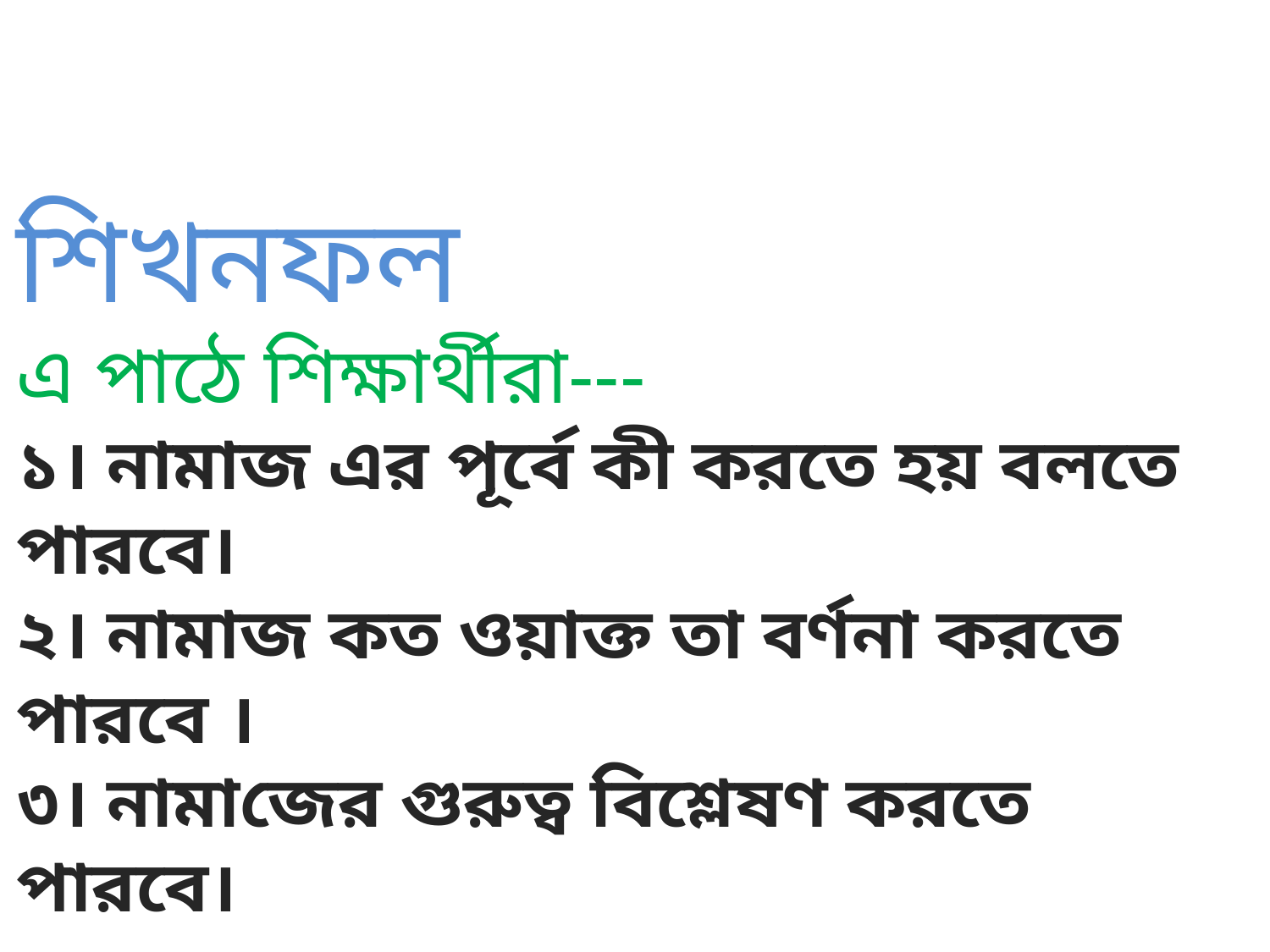

শিখনফল
এ পাঠে শিক্ষার্থীরা---
১। নামাজ এর পূর্বে কী করতে হয় বলতে পারবে।
২। নামাজ কত ওয়াক্ত তা বর্ণনা করতে পারবে ।
৩। নামাজের গুরুত্ব বিশ্লেষণ করতে পারবে।